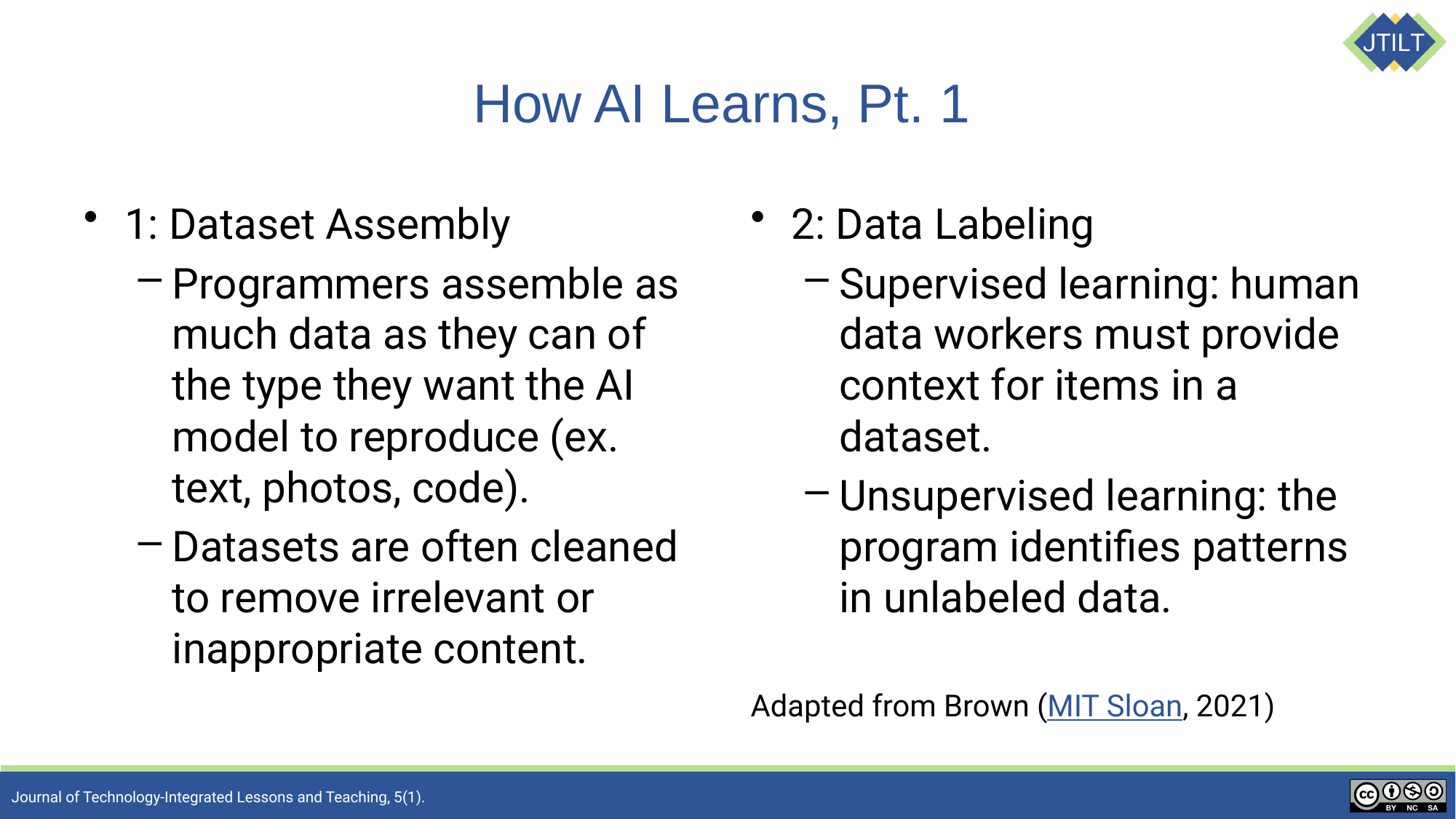

# How AI Learns, Pt. 1
1: Dataset Assembly
Programmers assemble as much data as they can of the type they want the AI model to reproduce (ex. text, photos, code).
Datasets are often cleaned to remove irrelevant or inappropriate content.
2: Data Labeling
Supervised learning: human data workers must provide context for items in a dataset.
Unsupervised learning: the program identifies patterns in unlabeled data.

Adapted from Brown (MIT Sloan, 2021)